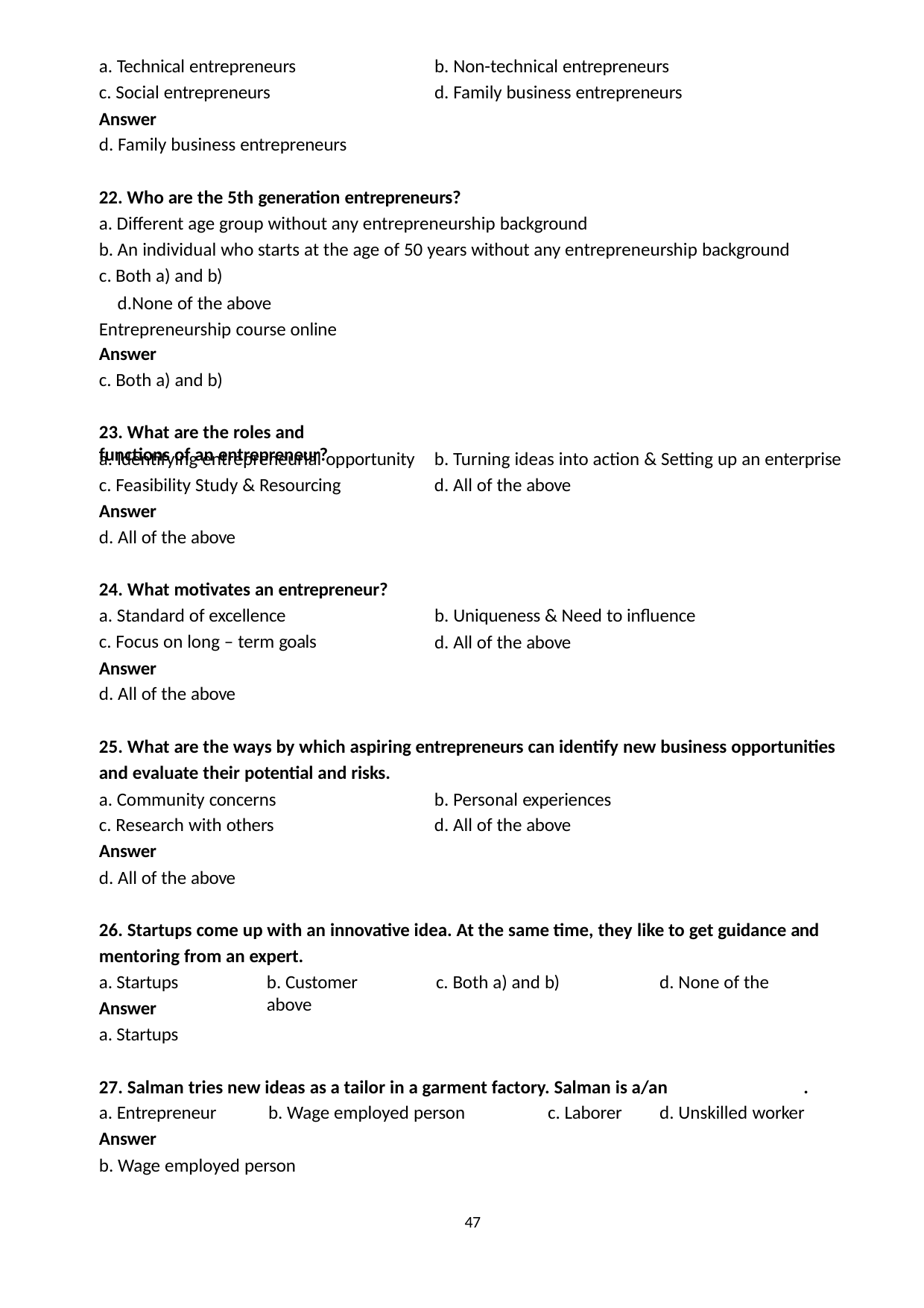

a. Technical entrepreneurs
c. Social entrepreneurs
Answer
d. Family business entrepreneurs
b. Non-technical entrepreneurs
d. Family business entrepreneurs
Who are the 5th generation entrepreneurs?
Different age group without any entrepreneurship background
An individual who starts at the age of 50 years without any entrepreneurship background
Both a) and b)
None of the above Entrepreneurship course online
Answer
c. Both a) and b)

23. What are the roles and functions of an entrepreneur?
a. Identifying entrepreneurial opportunity
c. Feasibility Study & Resourcing
Answer
d. All of the above
b. Turning ideas into action & Setting up an enterprise
d. All of the above
24. What motivates an entrepreneur?
a. Standard of excellence
c. Focus on long – term goals
Answer
d. All of the above
b. Uniqueness & Need to influence
d. All of the above
25. What are the ways by which aspiring entrepreneurs can identify new business opportunities and evaluate their potential and risks.
a. Community concerns
c. Research with others
Answer
d. All of the above
b. Personal experiences
d. All of the above
26. Startups come up with an innovative idea. At the same time, they like to get guidance and mentoring from an expert.
a. Startups
Answer
a. Startups
b. Customer	c. Both a) and b)	d. None of the above
27. Salman tries new ideas as a tailor in a garment factory. Salman is a/an 	.
a. Entrepreneur	b. Wage employed person	c. Laborer	d. Unskilled worker
Answer
b. Wage employed person
47